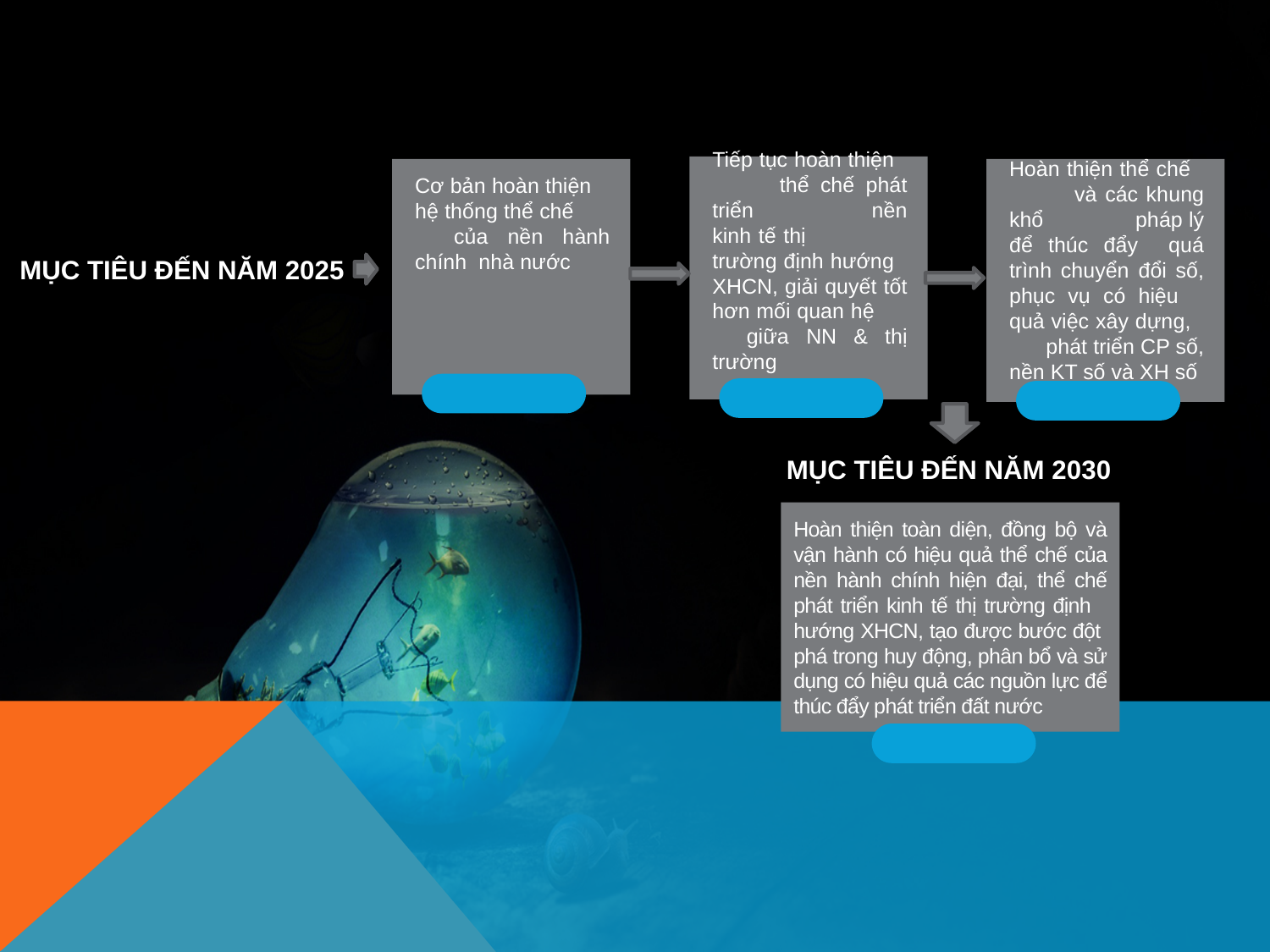

Cơ bản hoàn thiện    hệ thống thể chế         của nền hành chính  nhà nước
Hoàn thiện thể chế           và các khung khổ               pháp lý để thúc đẩy  quá trình chuyển đổi số, phục vụ có hiệu   quả việc xây dựng,         phát triển CP số, nền KT số và XH số
Tiếp tục hoàn thiện         thể chế phát triển              nền kinh tế thị               trường định hướng   XHCN, giải quyết tốt hơn mối quan hệ        giữa NN & thị trường
MỤC TIÊU ĐẾN NĂM 2025

MỤC TIÊU ĐẾN NĂM 2030
Hoàn thiện toàn diện, đồng bộ và vận hành có hiệu quả thể chế của nền hành chính hiện đại, thể chế phát triển kinh tế thị trường định   hướng XHCN, tạo được bước đột  phá trong huy động, phân bổ và sử dụng có hiệu quả các nguồn lực để thúc đẩy phát triển đất nước